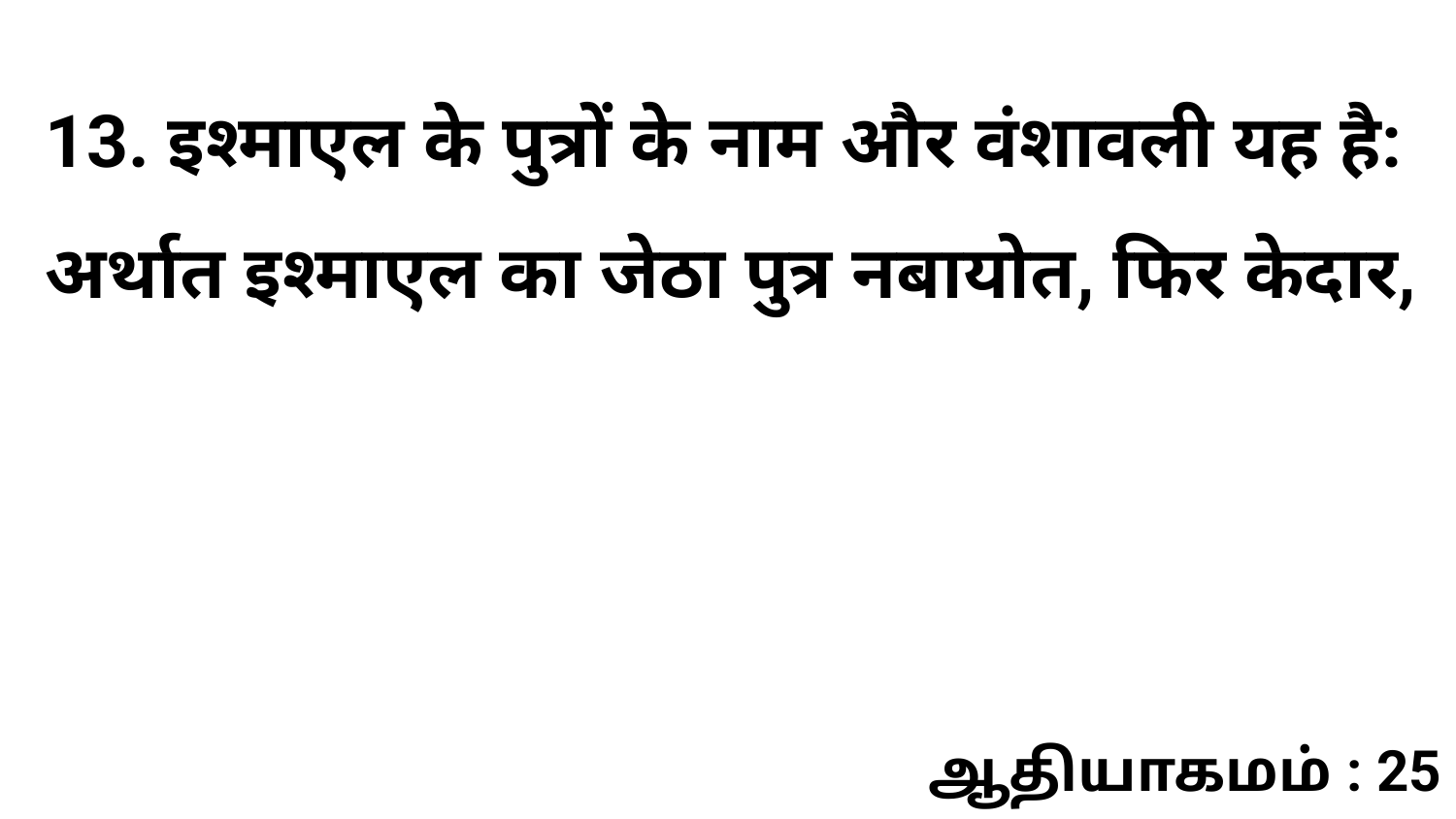

13. इश्माएल के पुत्रों के नाम और वंशावली यह है: अर्थात इश्माएल का जेठा पुत्र नबायोत, फिर केदार,
ஆதியாகமம் : 25